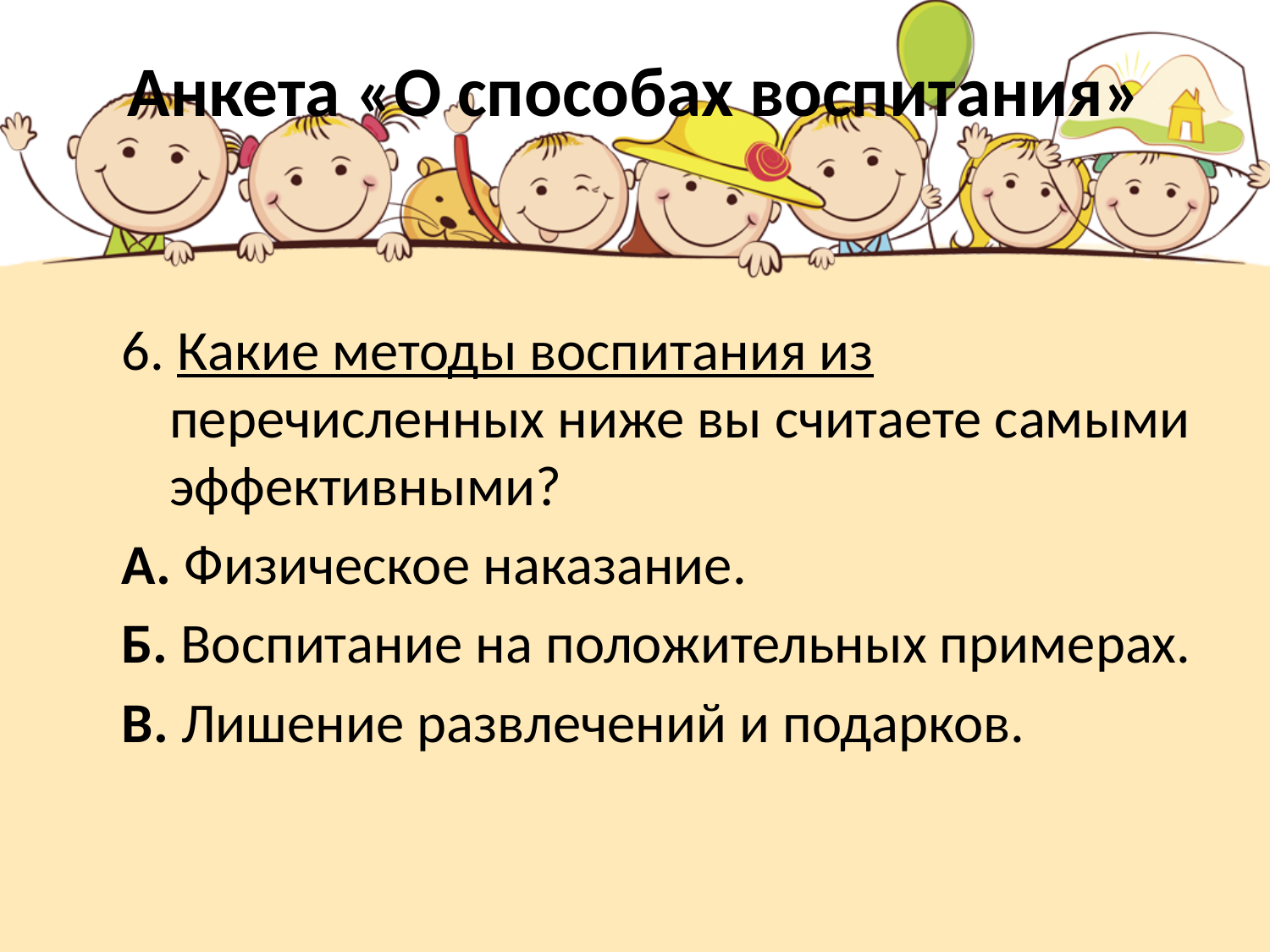

# Анкета «О способах воспитания»
6. Какие методы воспитания из перечисленных ниже вы считаете самыми эффективными?
А. Физическое наказание.
Б. Воспитание на положительных примерах.
В. Лишение развлечений и подарков.